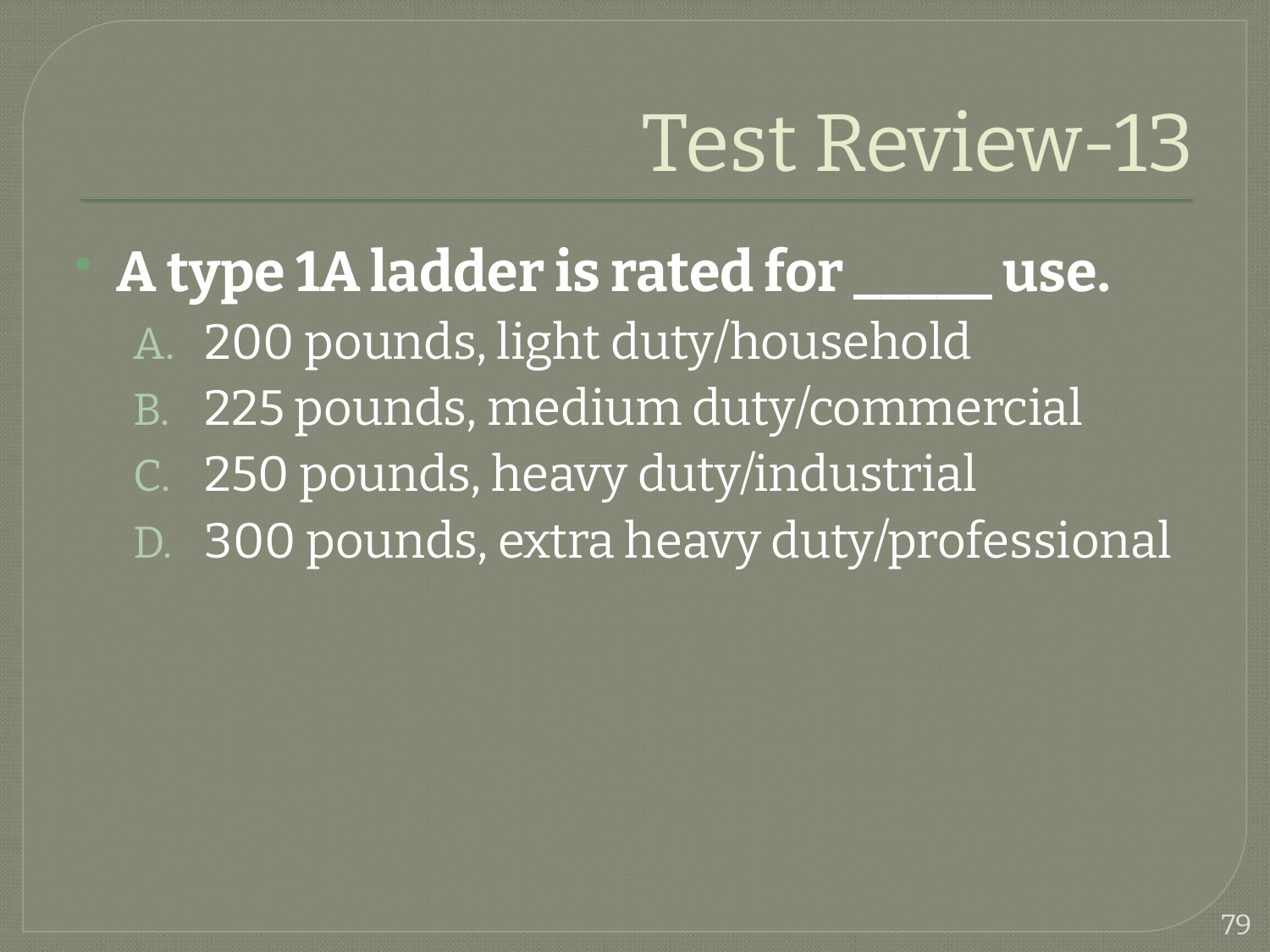

# Test Review-13
A type 1A ladder is rated for _____ use.
200 pounds, light duty/household
225 pounds, medium duty/commercial
250 pounds, heavy duty/industrial
300 pounds, extra heavy duty/professional

79